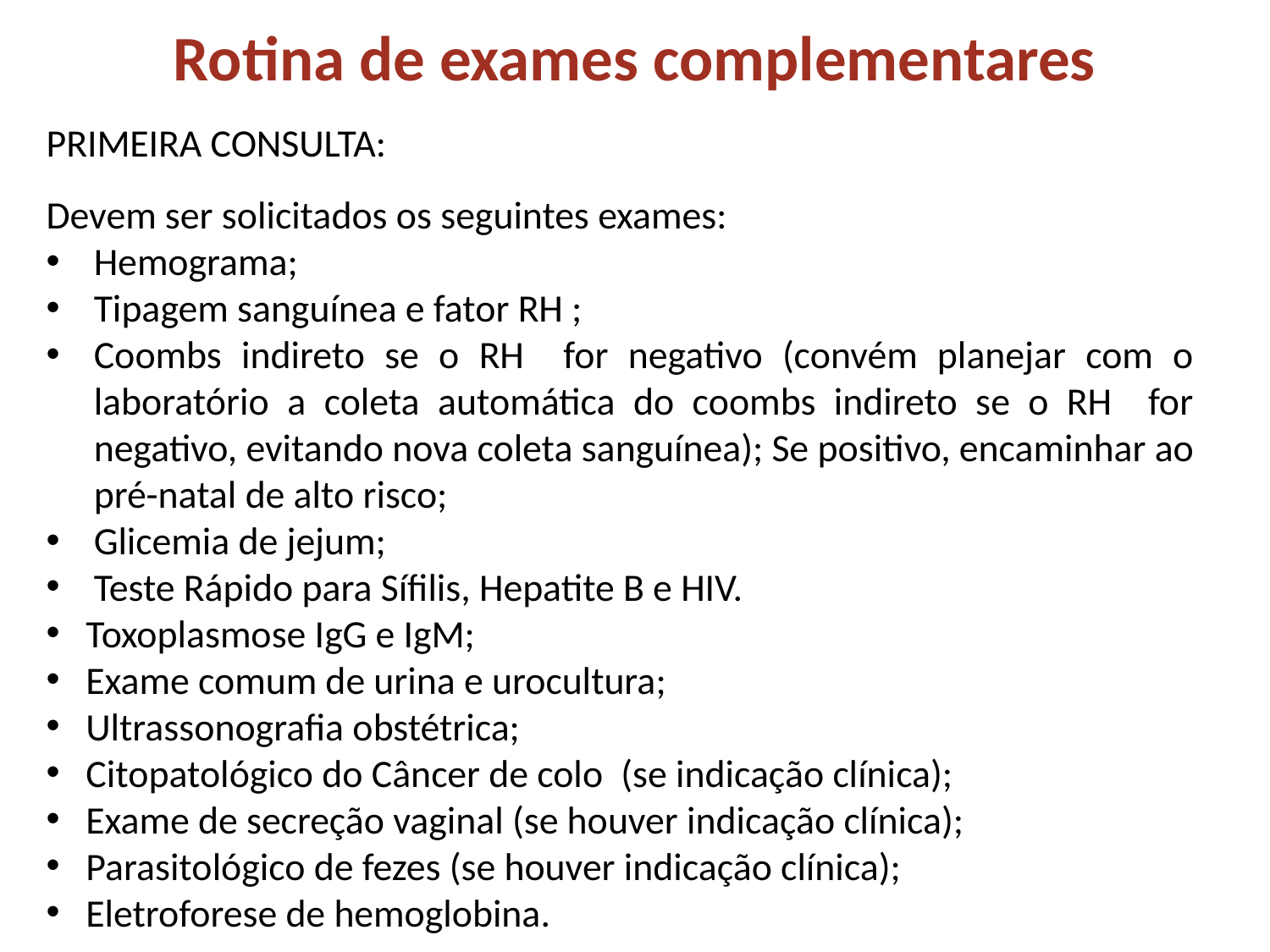

Rotina de exames complementares
PRIMEIRA CONSULTA:

Devem ser solicitados os seguintes exames:
Hemograma;
Tipagem sanguínea e fator RH ;
Coombs indireto se o RH  for negativo (convém planejar com o laboratório a coleta automática do coombs indireto se o RH  for negativo, evitando nova coleta sanguínea); Se positivo, encaminhar ao pré-natal de alto risco;
Glicemia de jejum;
Teste Rápido para Sífilis, Hepatite B e HIV.
Toxoplasmose IgG e IgM;
Exame comum de urina e urocultura;
Ultrassonografia obstétrica;
Citopatológico do Câncer de colo  (se indicação clínica);
Exame de secreção vaginal (se houver indicação clínica);
Parasitológico de fezes (se houver indicação clínica);
Eletroforese de hemoglobina.